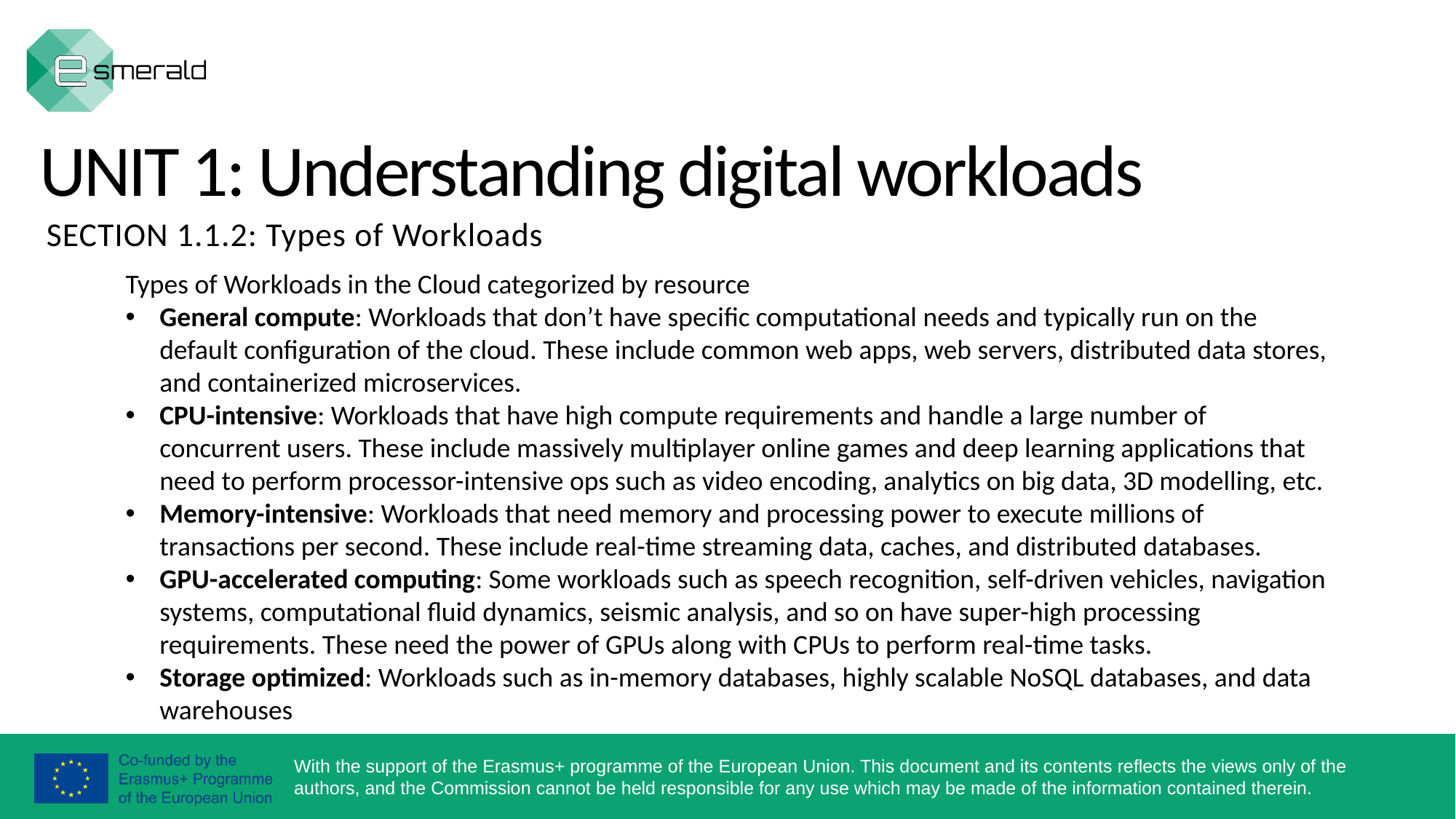

UNIT 1: Understanding digital workloads
SECTION 1.1.2: Types of Workloads
Types of Workloads in the Cloud categorized by resource
General compute: Workloads that don’t have specific computational needs and typically run on the default configuration of the cloud. These include common web apps, web servers, distributed data stores, and containerized microservices.
CPU-intensive: Workloads that have high compute requirements and handle a large number of concurrent users. These include massively multiplayer online games and deep learning applications that need to perform processor-intensive ops such as video encoding, analytics on big data, 3D modelling, etc.
Memory-intensive: Workloads that need memory and processing power to execute millions of transactions per second. These include real-time streaming data, caches, and distributed databases.
GPU-accelerated computing: Some workloads such as speech recognition, self-driven vehicles, navigation systems, computational fluid dynamics, seismic analysis, and so on have super-high processing requirements. These need the power of GPUs along with CPUs to perform real-time tasks.
Storage optimized: Workloads such as in-memory databases, highly scalable NoSQL databases, and data warehouses